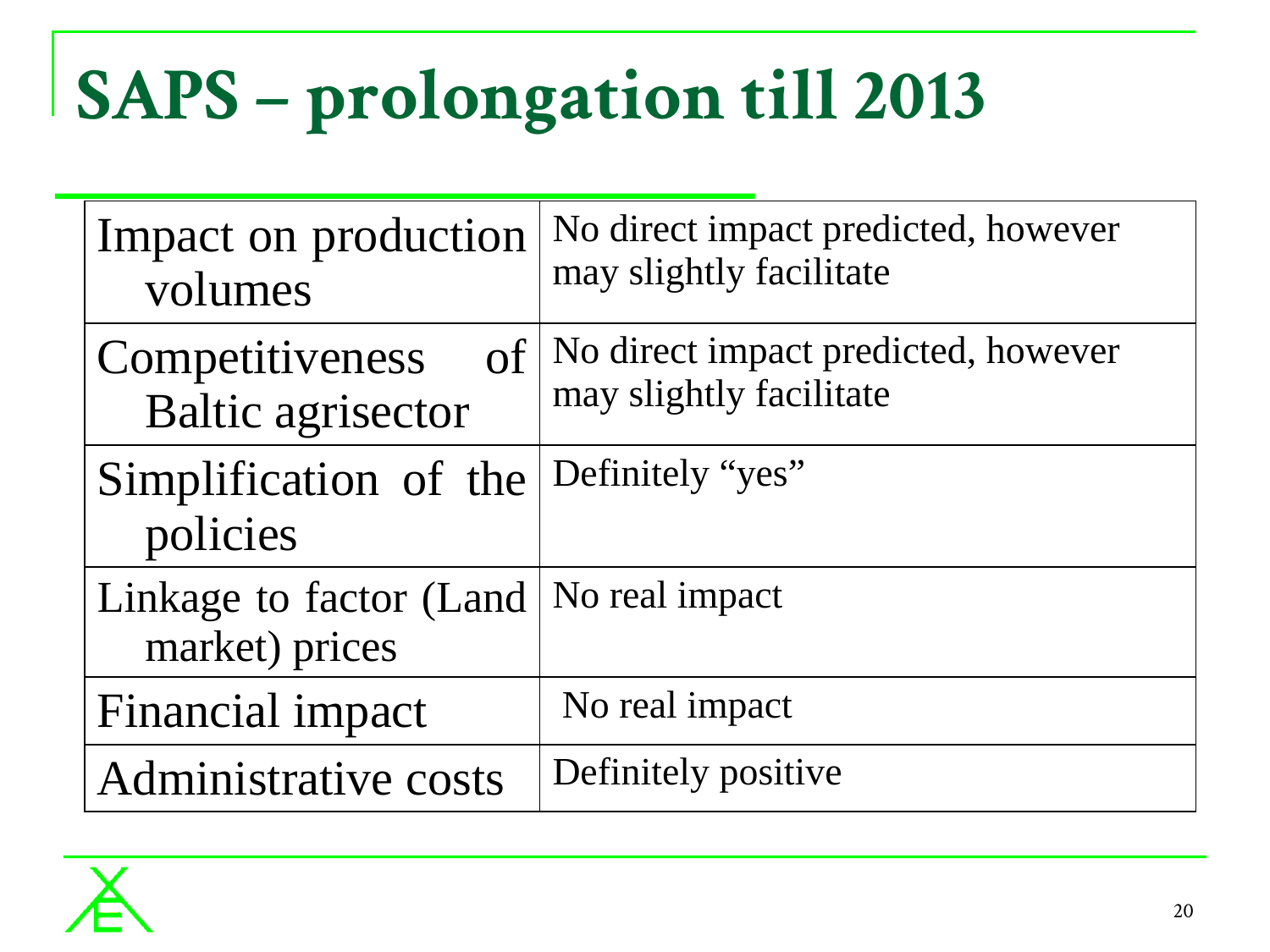

# SAPS – prolongation till 2013
| Impact on production volumes | No direct impact predicted, however may slightly facilitate |
| --- | --- |
| Competitiveness of Baltic agrisector | No direct impact predicted, however may slightly facilitate |
| Simplification of the policies | Definitely “yes” |
| Linkage to factor (Land market) prices | No real impact |
| Financial impact | No real impact |
| Administrative costs | Definitely positive |
20